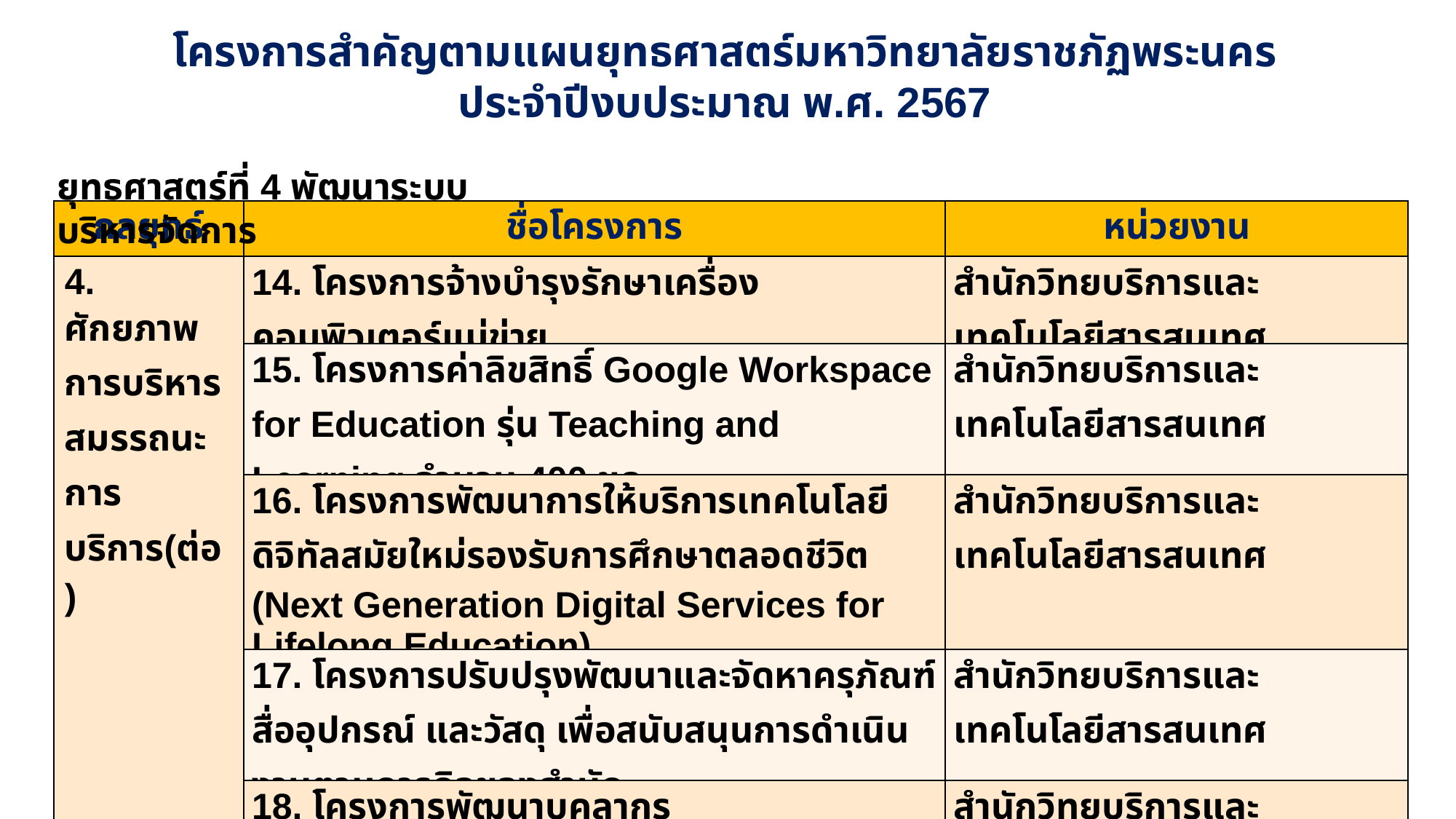

โครงการสำคัญตามแผนยุทธศาสตร์มหาวิทยาลัยราชภัฏพระนคร
ประจำปีงบประมาณ พ.ศ. 2567

ยุทธศาสตร์ที่ 4 พัฒนาระบบบริหารจัดการ
| กลยุทธ์ | ชื่อโครงการ | หน่วยงาน |
| --- | --- | --- |
| 4. ศักยภาพการบริหาร สมรรถนะการบริการ(ต่อ) | 14. โครงการจ้างบำรุงรักษาเครื่องคอมพิวเตอร์แม่ข่าย | สำนักวิทยบริการและเทคโนโลยีสารสนเทศ |
|  | 15. โครงการค่าลิขสิทธิ์ Google Workspace for Education รุ่น Teaching and Learning จำนวน 400 ชุด | สำนักวิทยบริการและเทคโนโลยีสารสนเทศ |
|  | 16. โครงการพัฒนาการให้บริการเทคโนโลยีดิจิทัลสมัยใหม่รองรับการศึกษาตลอดชีวิต (Next Generation Digital Services for Lifelong Education) | สำนักวิทยบริการและเทคโนโลยีสารสนเทศ |
|  | 17. โครงการปรับปรุงพัฒนาและจัดหาครุภัณฑ์สื่ออุปกรณ์ และวัสดุ เพื่อสนับสนุนการดำเนินงานตามภารกิจของสำนัก | สำนักวิทยบริการและเทคโนโลยีสารสนเทศ |
|  | 18. โครงการพัฒนาบุคลากร | สำนักวิทยบริการและเทคโนโลยีสารสนเทศ |